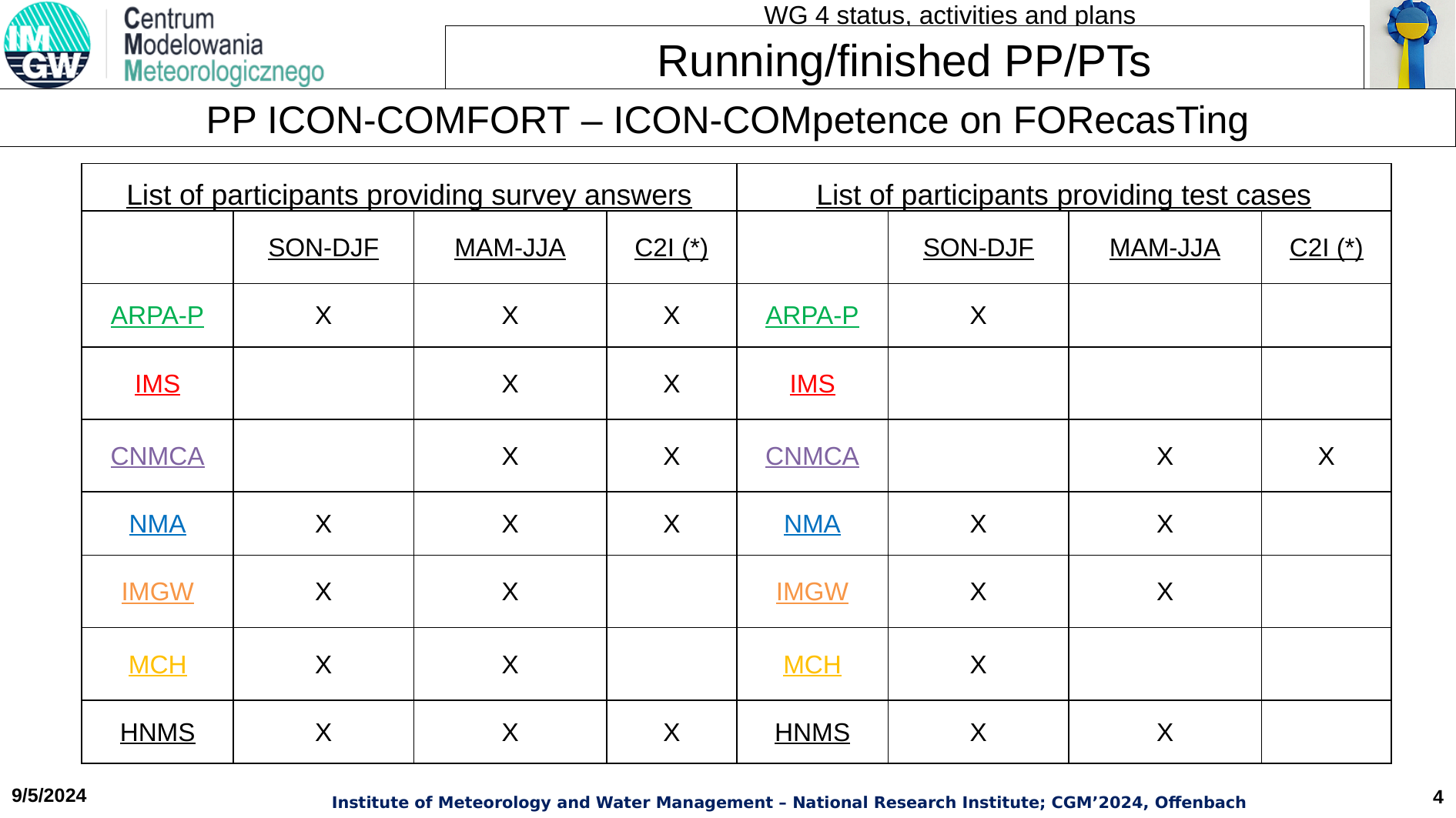

Running/finished PP/PTs
PP ICON-COMFORT – ICON-COMpetence on FORecasTing
| List of participants providing survey answers |  |  |  | List of participants providing test cases |  |  |  |
| --- | --- | --- | --- | --- | --- | --- | --- |
|  | SON-DJF | MAM-JJA | C2I (\*) |  | SON-DJF | MAM-JJA | C2I (\*) |
| ARPA-P | X | X | X | ARPA-P | X |  |  |
| IMS |  | X | X | IMS |  |  |  |
| CNMCA |  | X | X | CNMCA |  | X | X |
| NMA | X | X | X | NMA | X | X |  |
| IMGW | X | X |  | IMGW | X | X |  |
| MCH | X | X |  | MCH | X |  |  |
| HNMS | X | X | X | HNMS | X | X |  |
(*) Older surveys from C2I PP